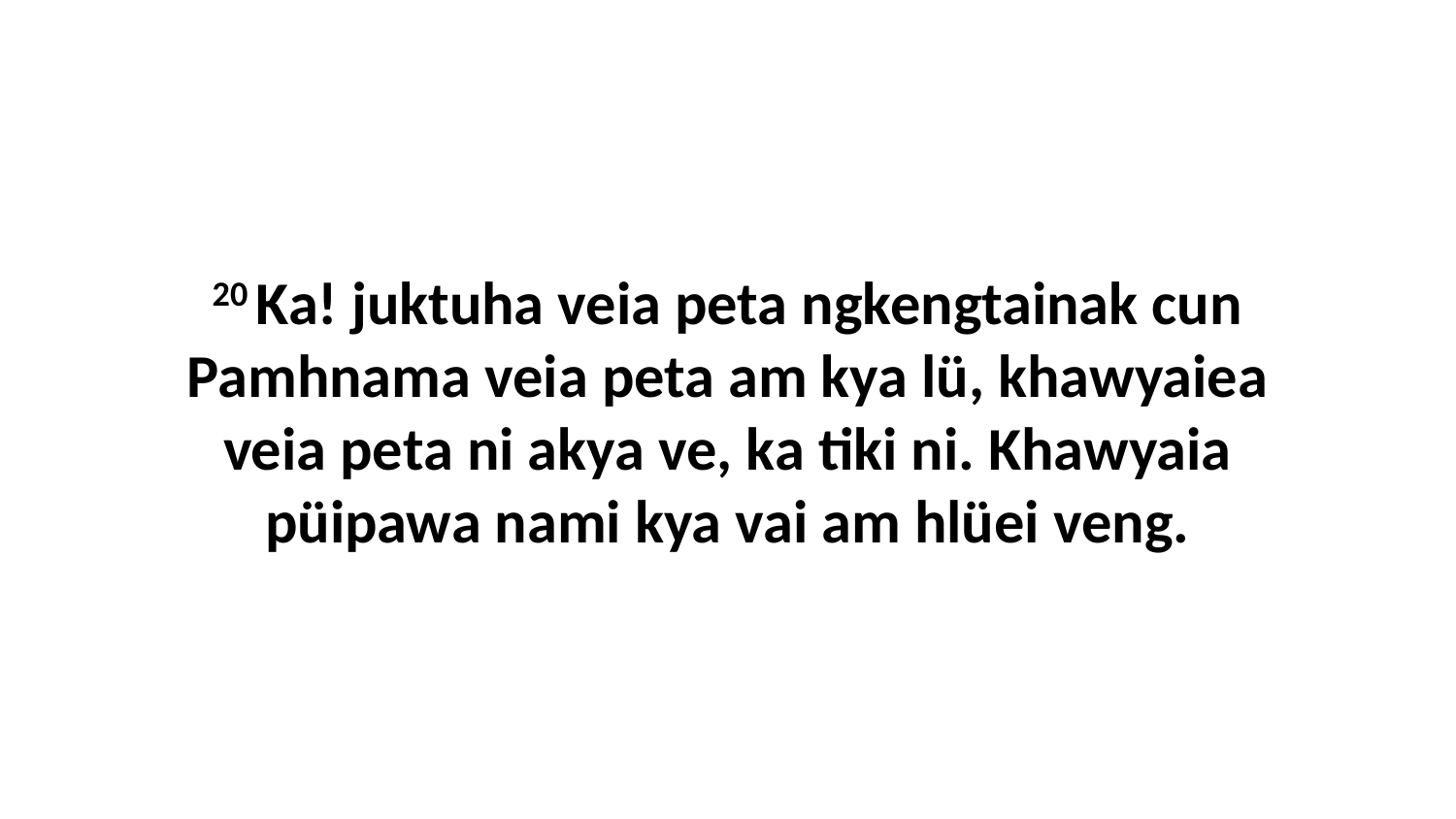

20 Ka! juktuha veia peta ngkengtainak cun Pamhnama veia peta am kya lü, khawyaiea veia peta ni akya ve, ka tiki ni. Khawyaia püipawa nami kya vai am hlüei veng.